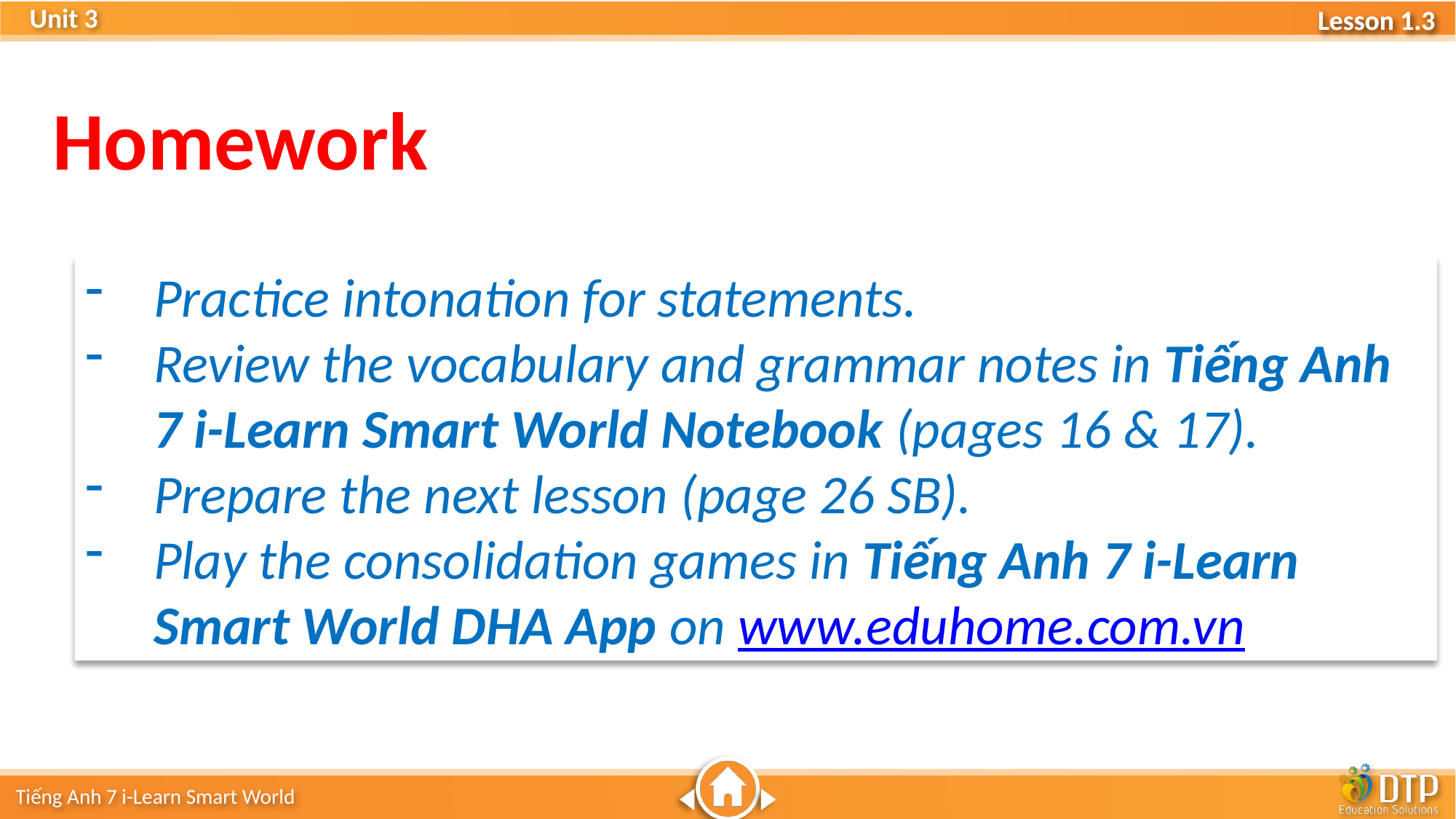

Homework
Practice intonation for statements.
Review the vocabulary and grammar notes in Tiếng Anh 7 i-Learn Smart World Notebook (pages 16 & 17).
Prepare the next lesson (page 26 SB).
Play the consolidation games in Tiếng Anh 7 i-Learn Smart World DHA App on www.eduhome.com.vn